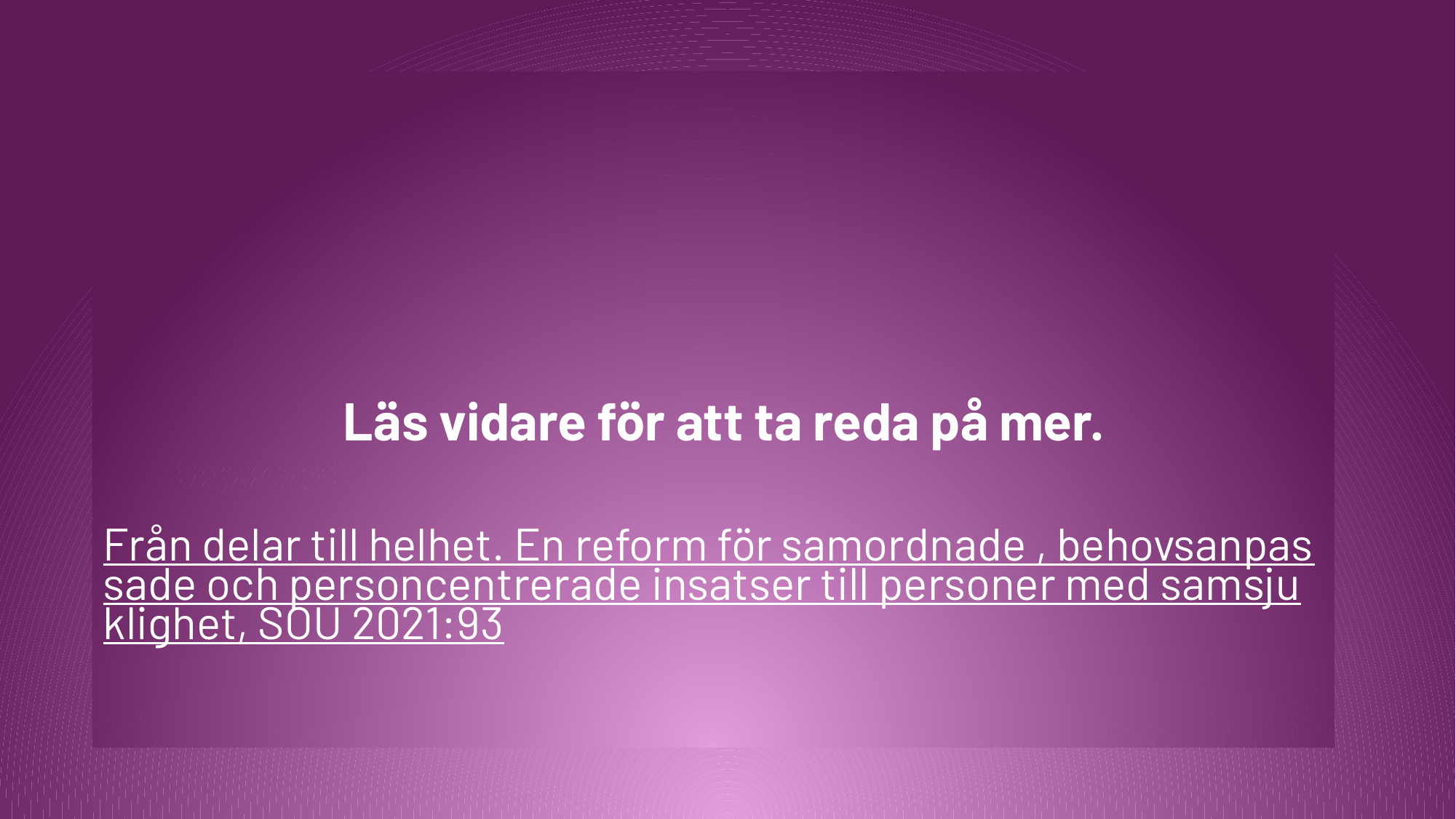

Läs vidare för att ta reda på mer.

Från delar till helhet. En reform för samordnade , behovsanpassade och personcentrerade insatser till personer med samsjuklighet, SOU 2021:93

#
      Uppdraget: